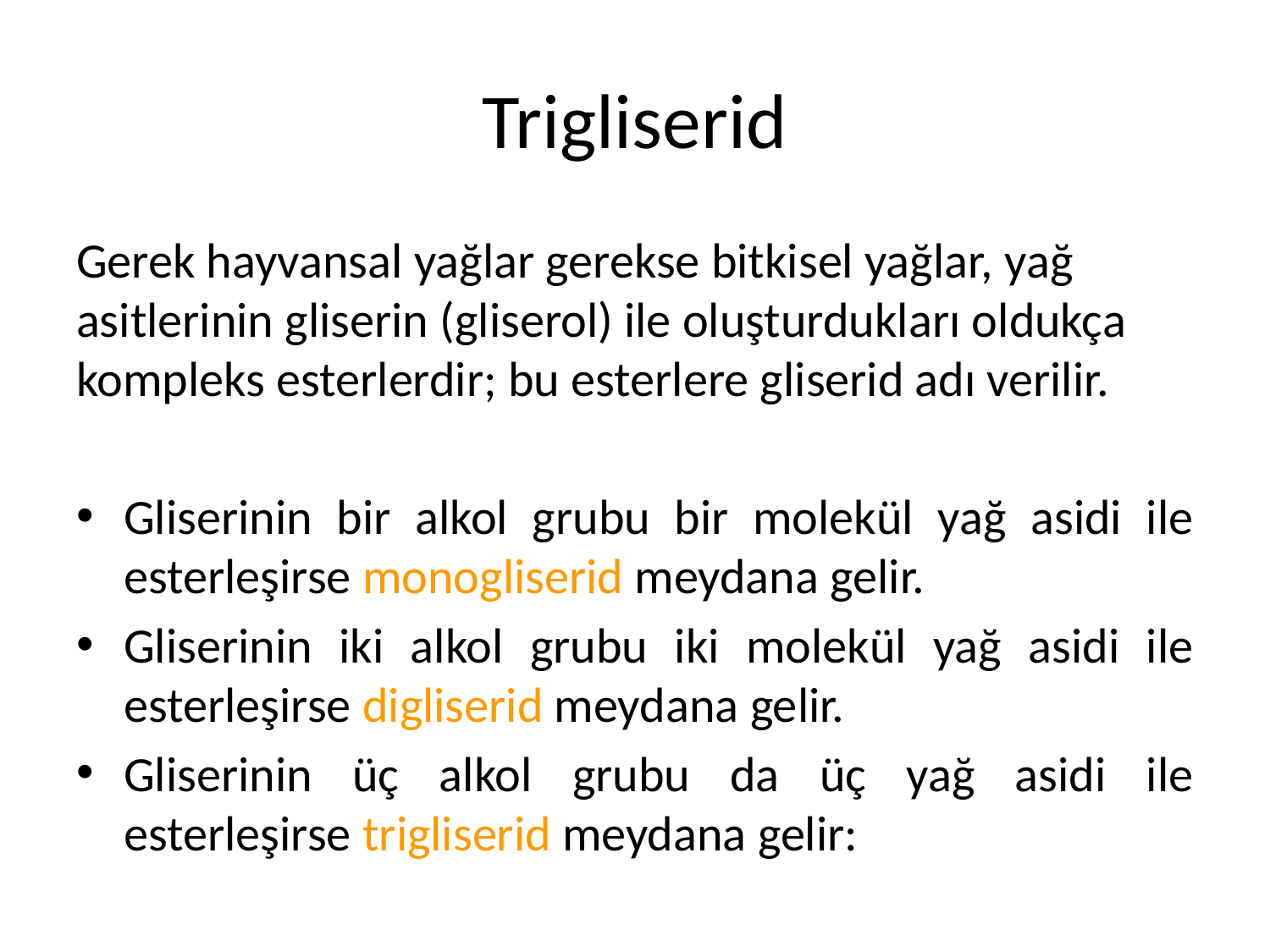

# Trigliserid
Gerek hayvansal yağlar gerekse bitkisel yağlar, yağ asitlerinin gliserin (gliserol) ile oluşturdukları oldukça kompleks esterlerdir; bu esterlere gliserid adı verilir.

Gliserinin bir alkol grubu bir molekül yağ asidi ile esterleşirse monogliserid meydana gelir.
Gliserinin iki alkol grubu iki molekül yağ asidi ile esterleşirse digliserid meydana gelir.
Gliserinin üç alkol grubu da üç yağ asidi ile esterleşirse trigliserid meydana gelir: